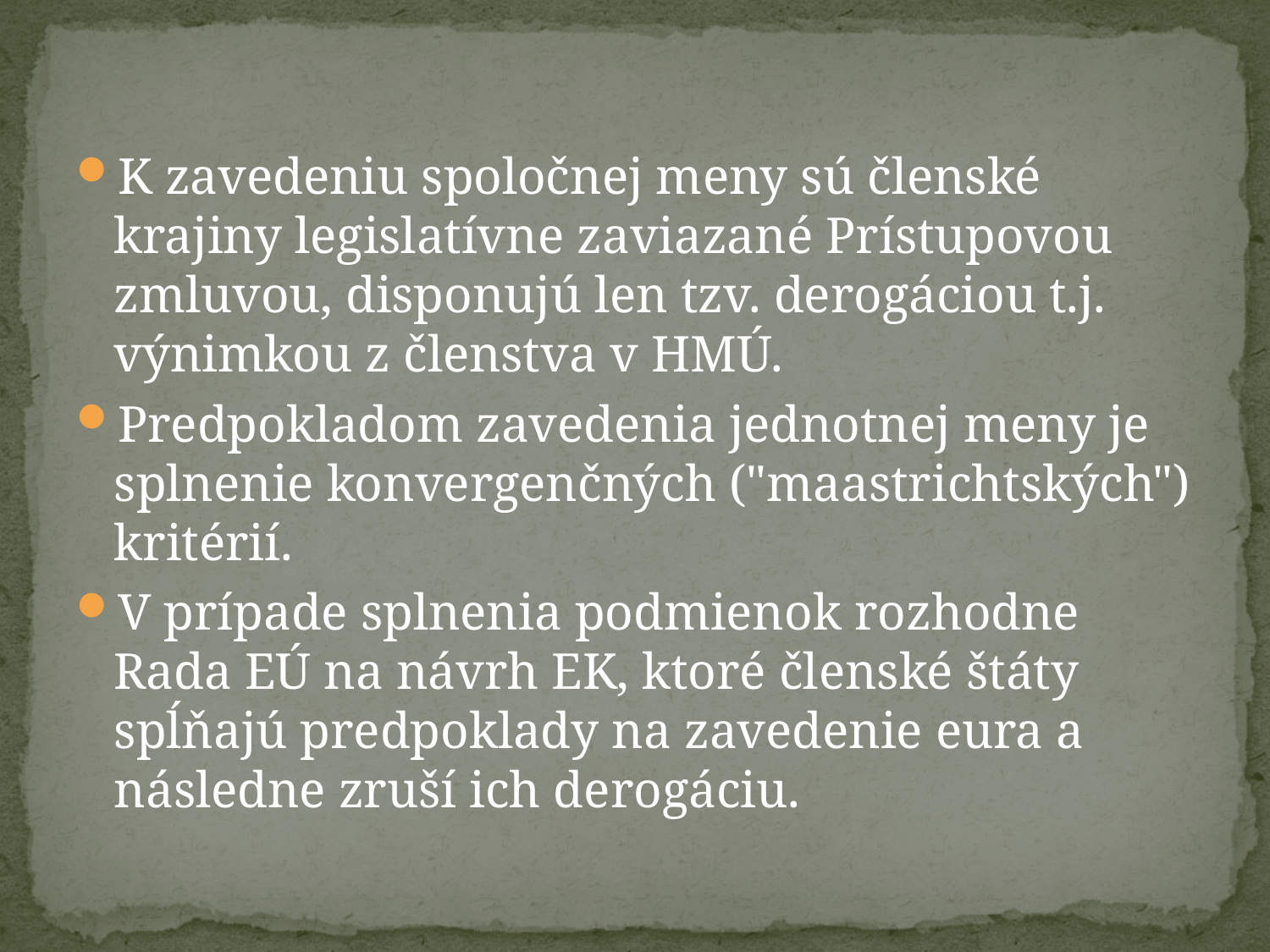

#
K zavedeniu spoločnej meny sú členské krajiny legislatívne zaviazané Prístupovou zmluvou, disponujú len tzv. derogáciou t.j. výnimkou z členstva v HMÚ.
Predpokladom zavedenia jednotnej meny je splnenie konvergenčných ("maastrichtských") kritérií.
V prípade splnenia podmienok rozhodne Rada EÚ na návrh EK, ktoré členské štáty spĺňajú predpoklady na zavedenie eura a následne zruší ich derogáciu.